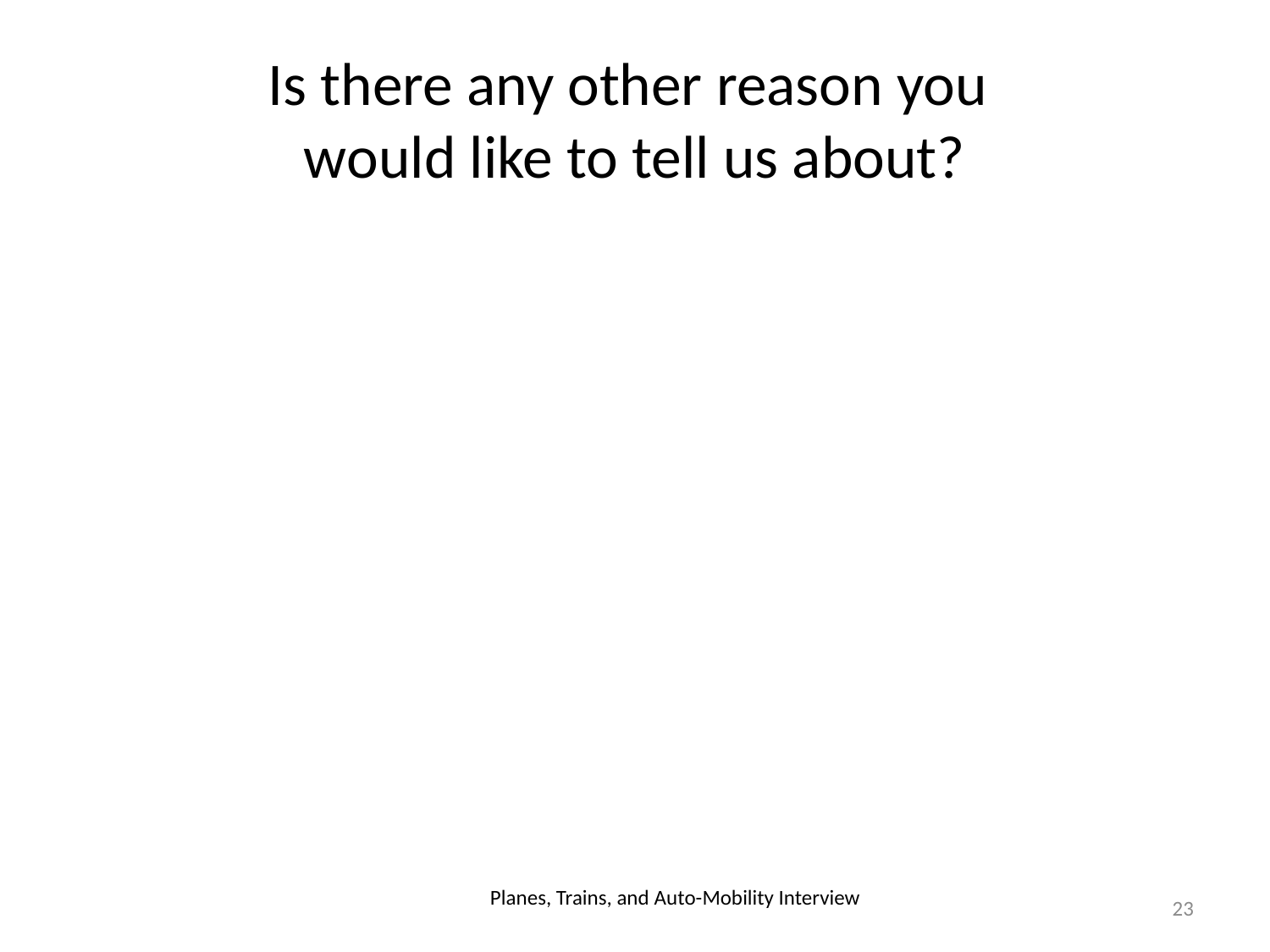

# Is there any other reason you would like to tell us about?

Planes, Trains, and Auto-Mobility Interview

23